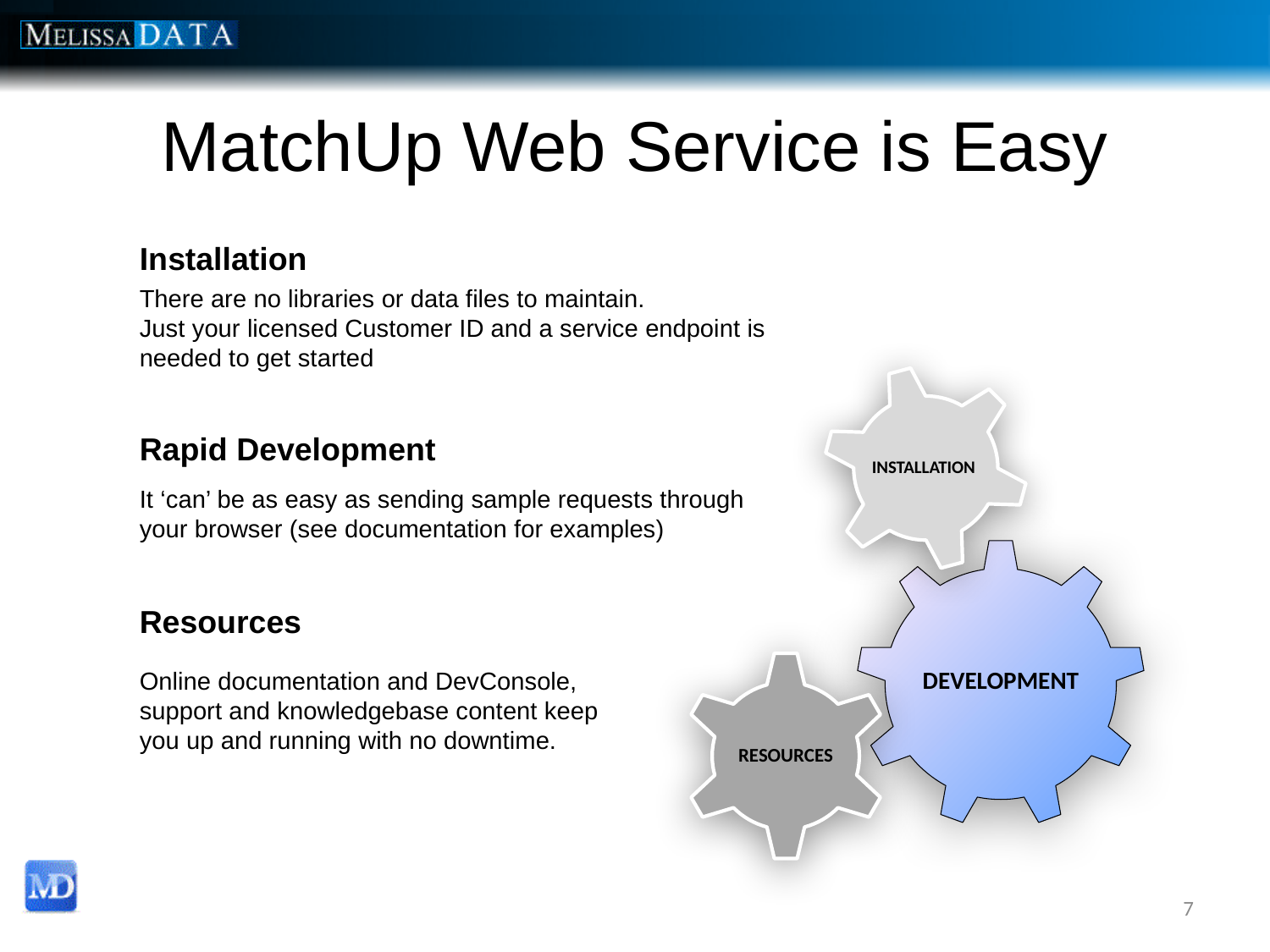

# MatchUp Web Service is Easy
Installation
There are no libraries or data files to maintain.
Just your licensed Customer ID and a service endpoint is needed to get started
INSTALLATION

Rapid Development
It ‘can’ be as easy as sending sample requests through your browser (see documentation for examples)
DEVELOPMENT
Resources
RESOURCES
Online documentation and DevConsole, support and knowledgebase content keep you up and running with no downtime.
7